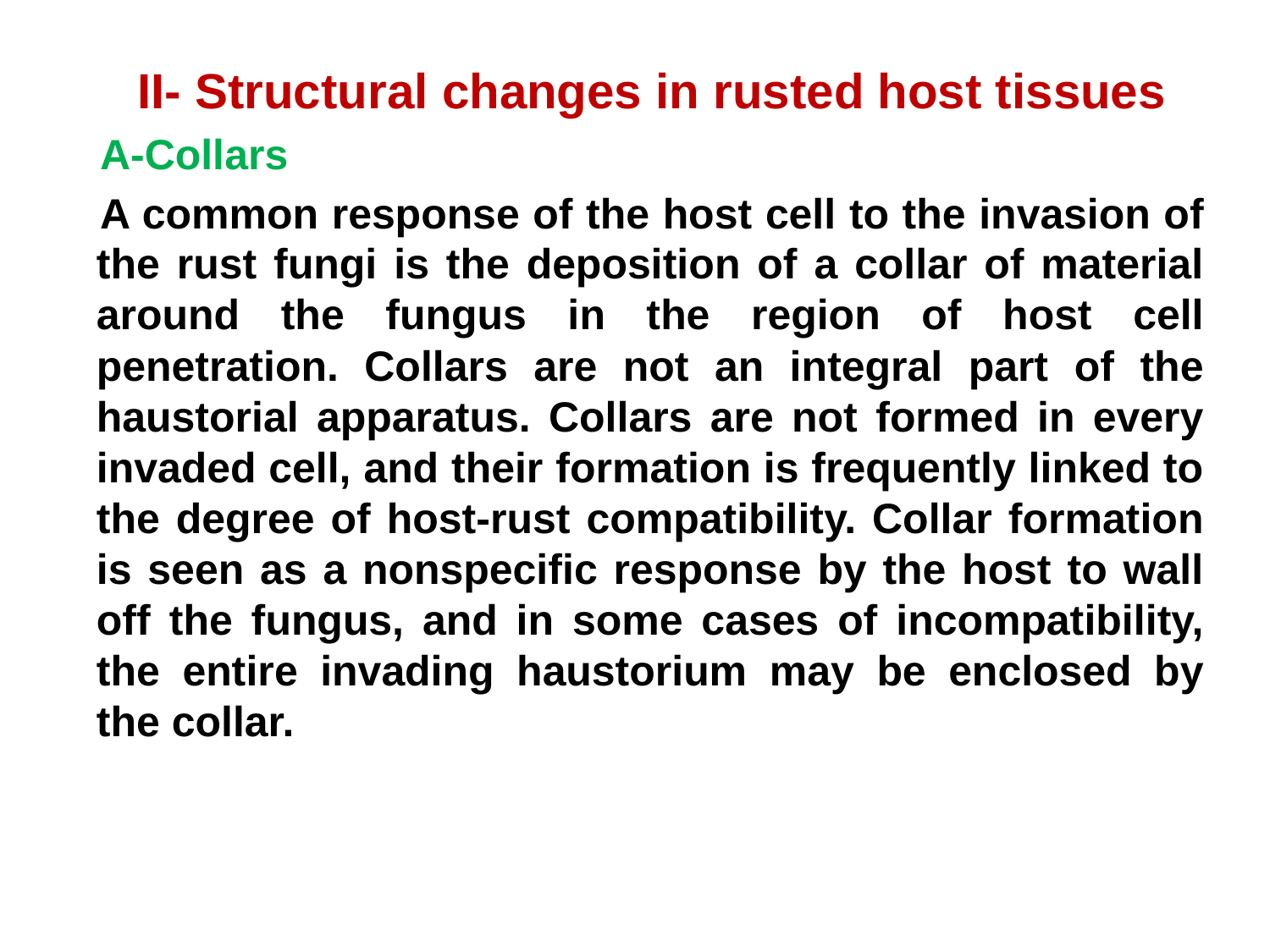

II- Structural changes in rusted host tissues
A-Collars
A common response of the host cell to the invasion of the rust fungi is the deposition of a collar of material around the fungus in the region of host cell penetration. Collars are not an integral part of the haustorial apparatus. Collars are not formed in every invaded cell, and their formation is frequently linked to the degree of host-rust compatibility. Collar formation is seen as a nonspecific response by the host to wall off the fungus, and in some cases of incompatibility, the entire invading haustorium may be enclosed by the collar.